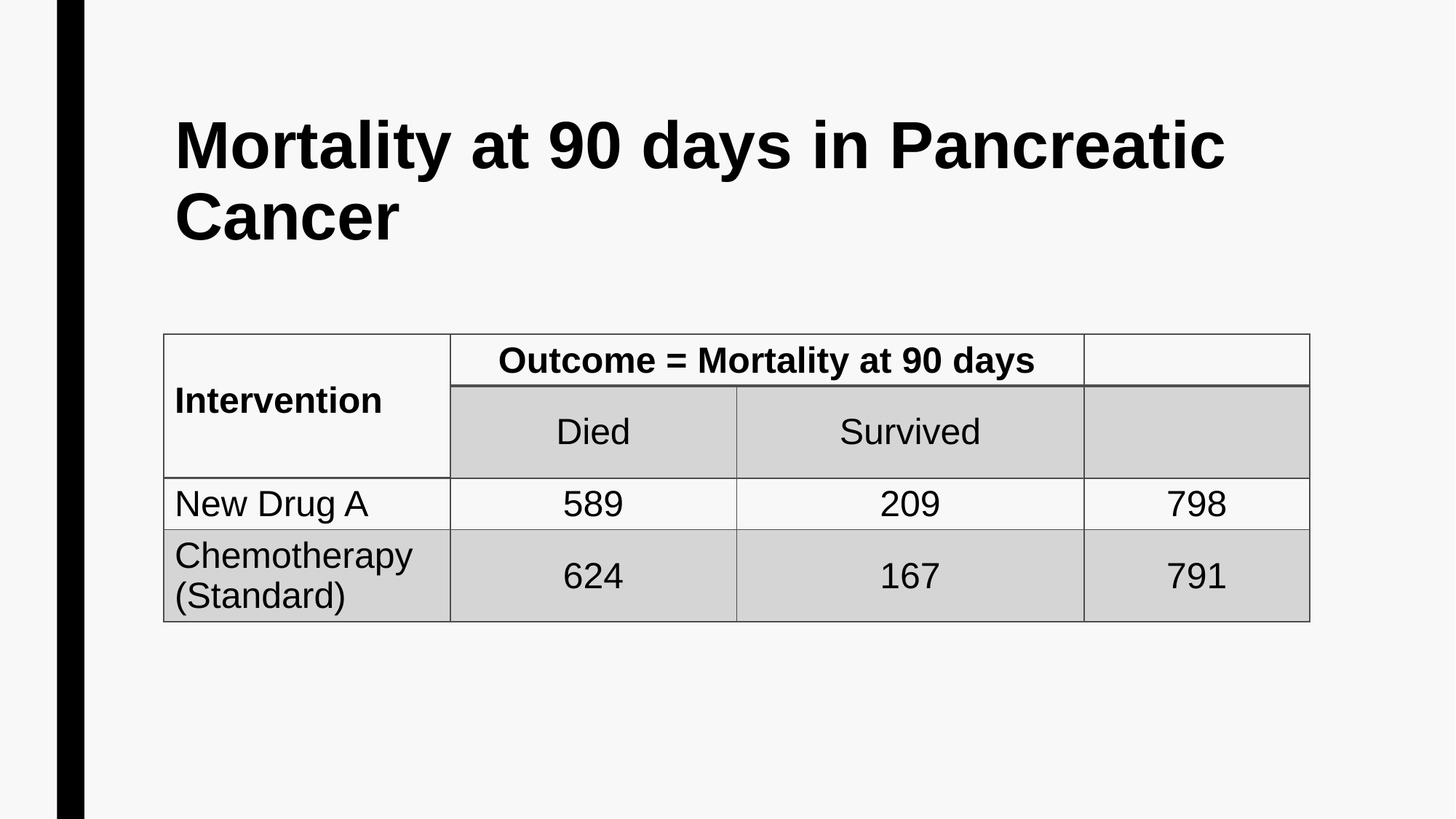

# Mortality at 90 days in Pancreatic Cancer
| Intervention | Outcome = Mortality at 90 days |  |  |
| --- | --- | --- | --- |
|  | Died | Survived |  |
| New Drug A | 589 | 209 | 798 |
| Chemotherapy (Standard) | 624 | 167 | 791 |